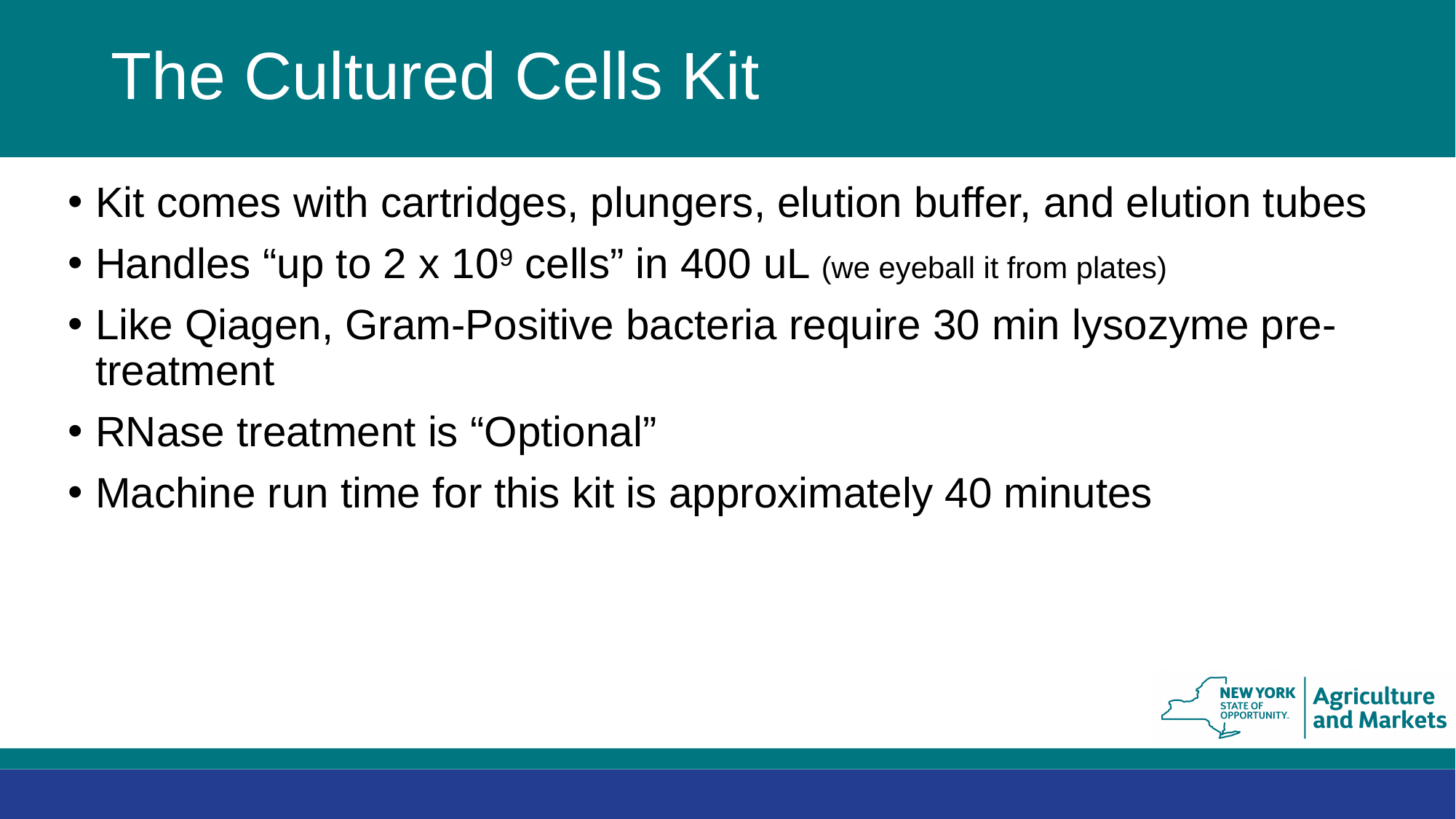

# The Cultured Cells Kit
Kit comes with cartridges, plungers, elution buffer, and elution tubes
Handles “up to 2 x 109 cells” in 400 uL (we eyeball it from plates)
Like Qiagen, Gram-Positive bacteria require 30 min lysozyme pre-treatment
RNase treatment is “Optional”
Machine run time for this kit is approximately 40 minutes